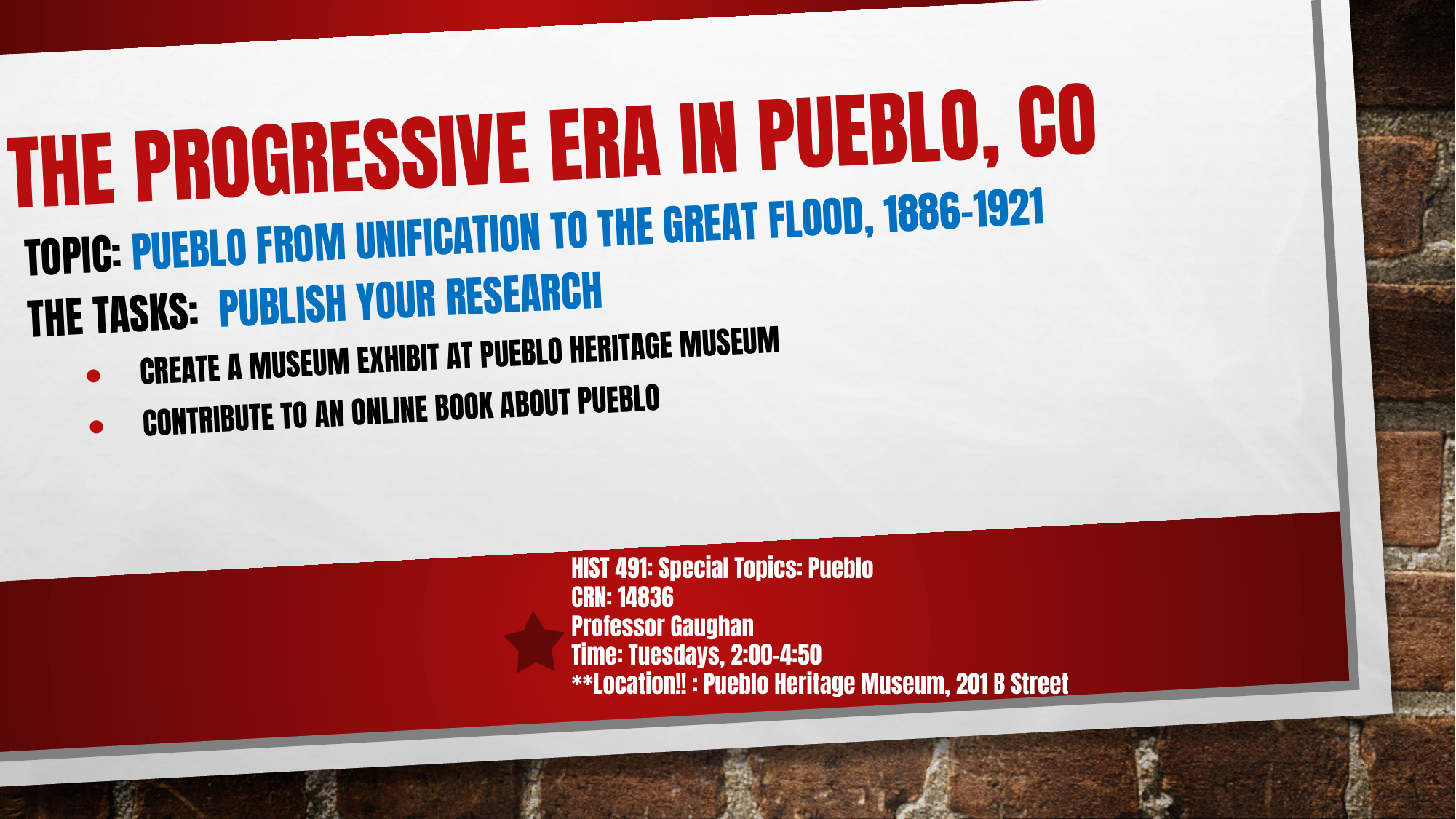

# The Progressive Era in Pueblo, CO
Topic: Pueblo from unification to the Great flood, 1886-1921
The tasks:  Publish your research
create a museum exhibit at Pueblo Heritage museum
ContributE to an Online book about pueblo
HIST 491: Special Topics: Pueblo
CRN: 14836
Professor Gaughan
Time: Tuesdays, 2:00-4:50
**Location!! : Pueblo Heritage Museum, 201 B Street